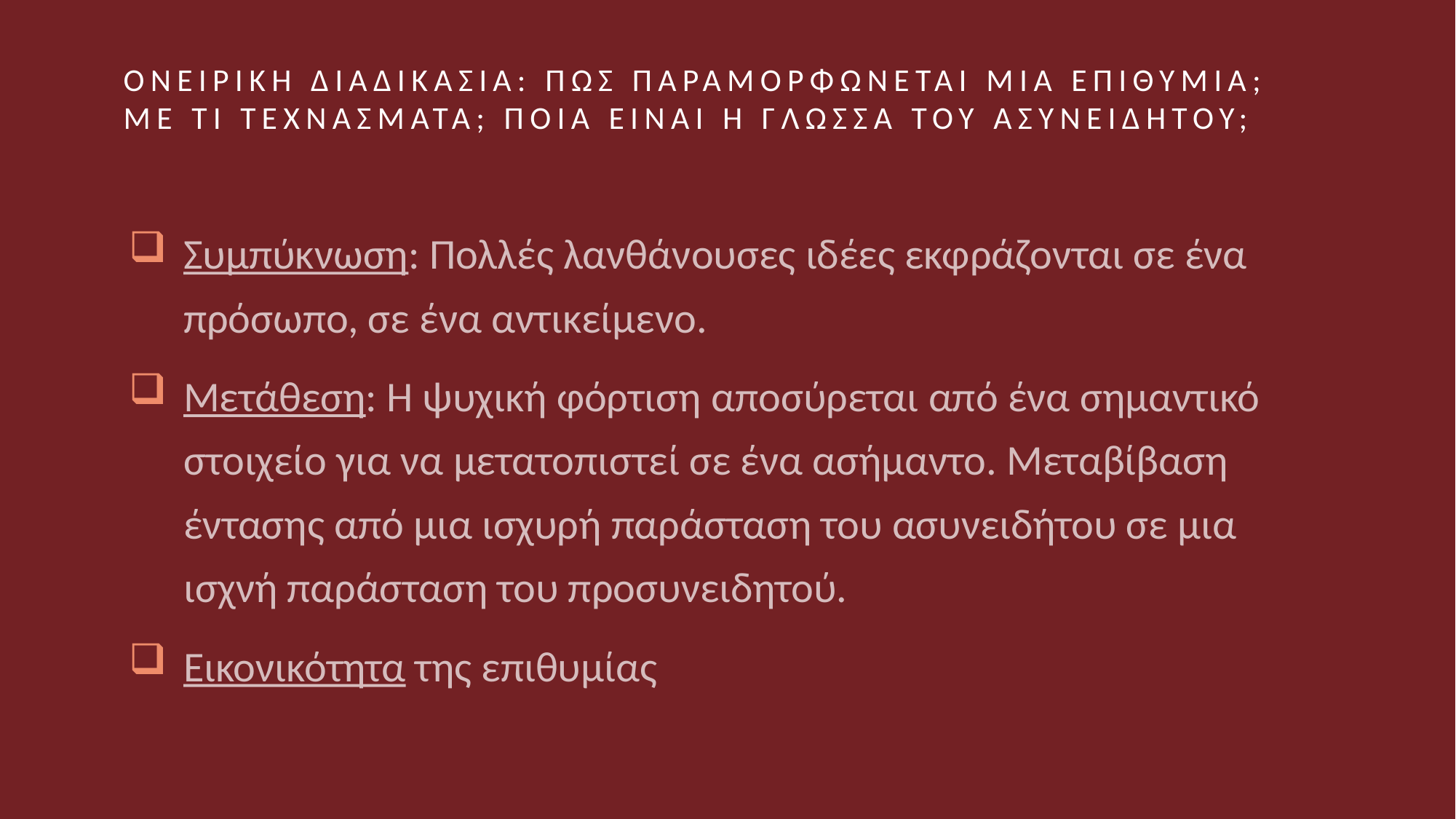

# Ονειρικη διαδικασιΑ: πΩς ΠΑΡΑΜΟΡΦΩΝΕΤΑΙ ΜΙΑ ΕΠΙΘΥΜΙΑ; ΜΕ ΤΙ ΤΕΧΝΑΣΜΑΤΑ; ΠΟΙΑ ΕΙΝΑΙ Η ΓΛΩΣΣΑ ΤΟΥ ΑΣΥΝΕΙΔΗΤΟΥ;
Συμπύκνωση: Πολλές λανθάνουσες ιδέες εκφράζονται σε ένα πρόσωπο, σε ένα αντικείμενο.
Μετάθεση: Η ψυχική φόρτιση αποσύρεται από ένα σημαντικό στοιχείο για να μετατοπιστεί σε ένα ασήμαντο. Μεταβίβαση έντασης από μια ισχυρή παράσταση του ασυνειδήτου σε μια ισχνή παράσταση του προσυνειδητού.
Εικονικότητα της επιθυμίας